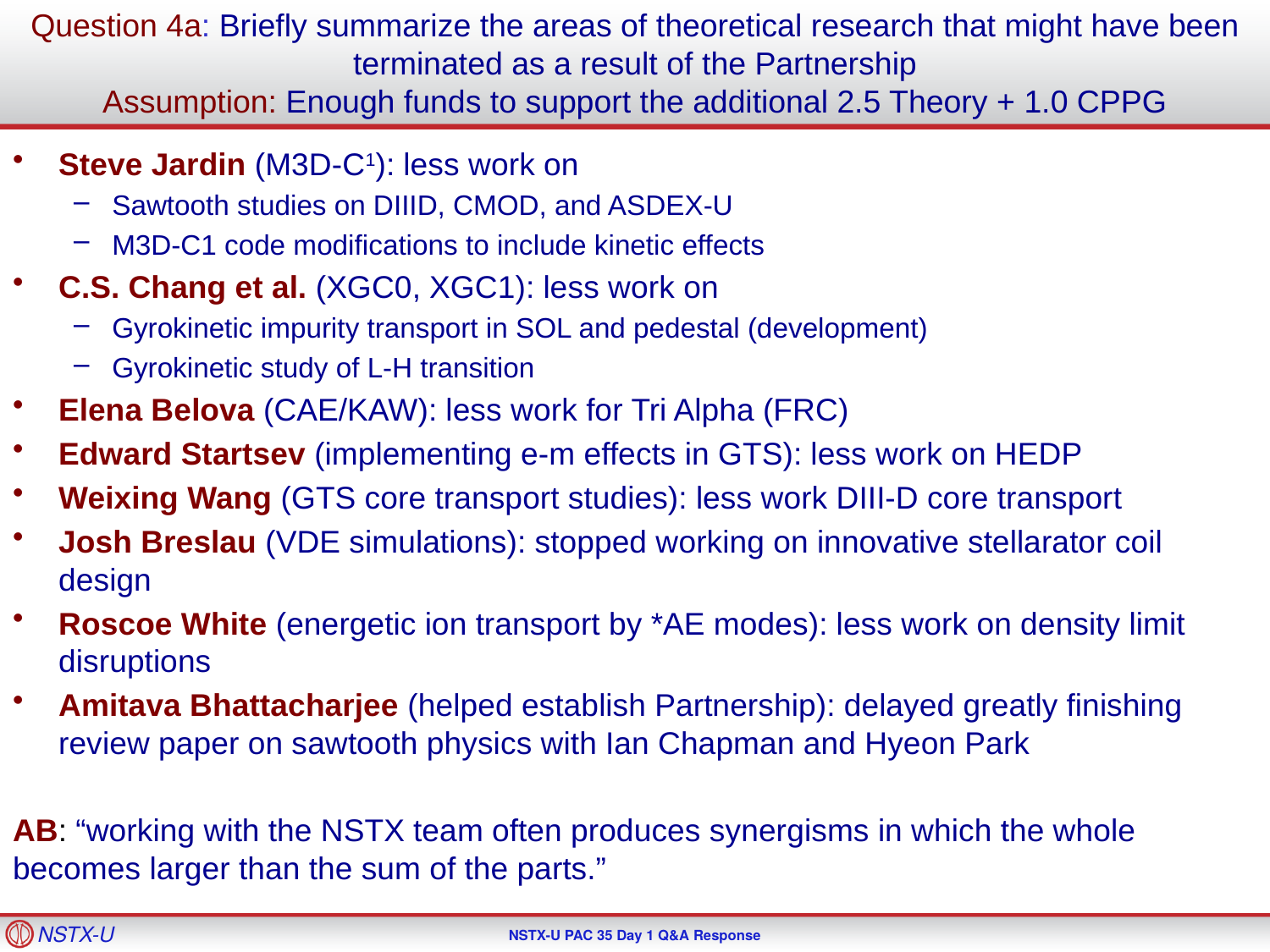

# Question 4a: Briefly summarize the areas of theoretical research that might have been terminated as a result of the Partnership Assumption: Enough funds to support the additional 2.5 Theory + 1.0 CPPG
Steve Jardin (M3D-C1): less work on
Sawtooth studies on DIIID, CMOD, and ASDEX-U
M3D-C1 code modifications to include kinetic effects
C.S. Chang et al. (XGC0, XGC1): less work on
Gyrokinetic impurity transport in SOL and pedestal (development)
Gyrokinetic study of L-H transition
Elena Belova (CAE/KAW): less work for Tri Alpha (FRC)
Edward Startsev (implementing e-m effects in GTS): less work on HEDP
Weixing Wang (GTS core transport studies): less work DIII-D core transport
Josh Breslau (VDE simulations): stopped working on innovative stellarator coil design
Roscoe White (energetic ion transport by *AE modes): less work on density limit disruptions
Amitava Bhattacharjee (helped establish Partnership): delayed greatly finishing review paper on sawtooth physics with Ian Chapman and Hyeon Park

AB: “working with the NSTX team often produces synergisms in which the whole becomes larger than the sum of the parts.”